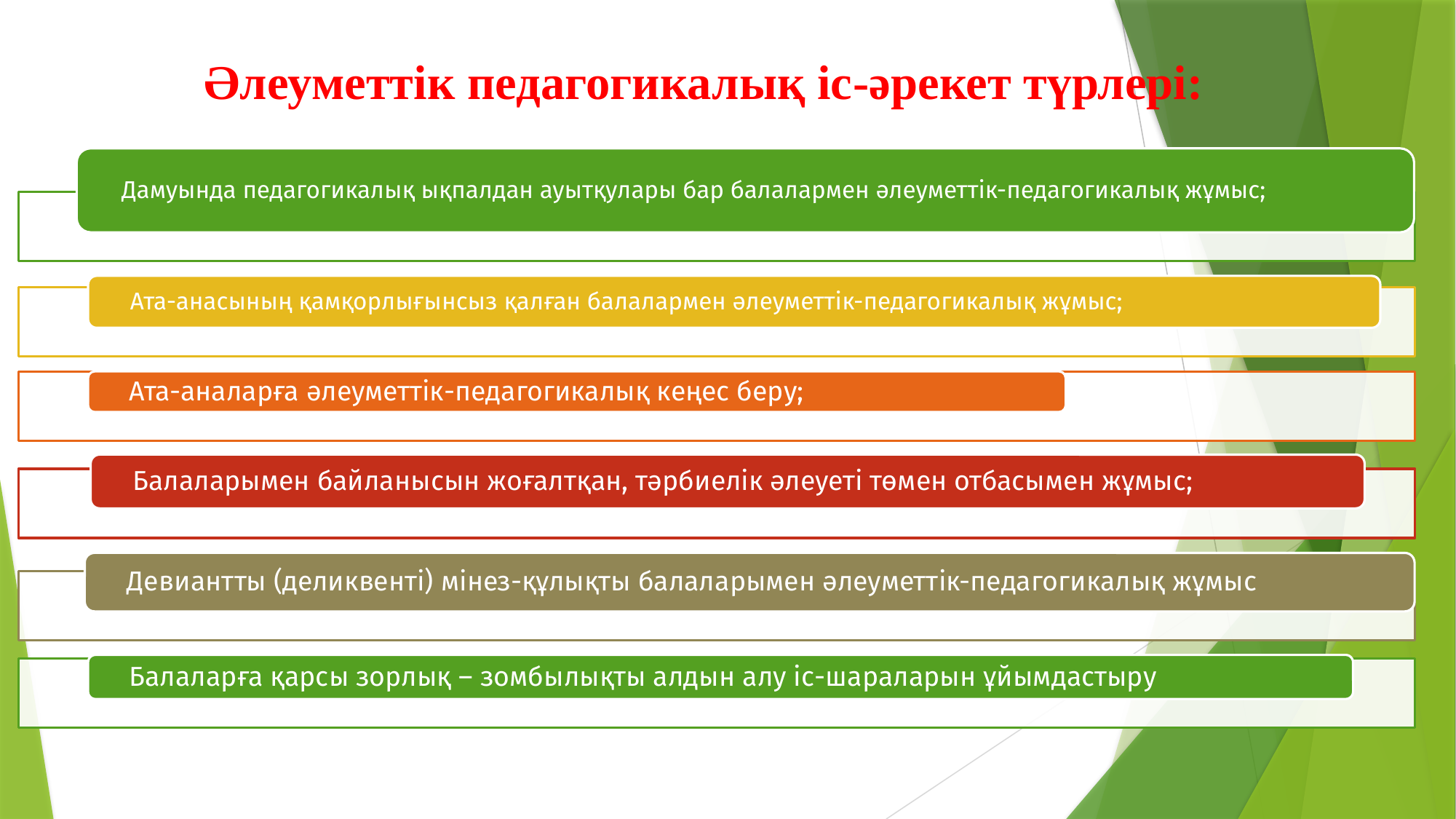

Әлеуметтік педагогикалық іс-әрекет түрлері:
Дамуында педагогикалық ықпалдан ауытқулары бар балалармен әлеуметтік-педагогикалық жұмыс;
Ата-анасының қамқорлығынсыз қалған балалармен әлеуметтік-педагогикалық жұмыс;
Ата-аналарға әлеуметтік-педагогикалық кеңес беру;
Балаларымен байланысын жоғалтқан, тәрбиелік әлеуеті төмен отбасымен жұмыс;
Девиантты (деликвенті) мінез-құлықты балаларымен әлеуметтік-педагогикалық жұмыс
Балаларға қарсы зорлық – зомбылықты алдын алу іс-шараларын ұйымдастыру